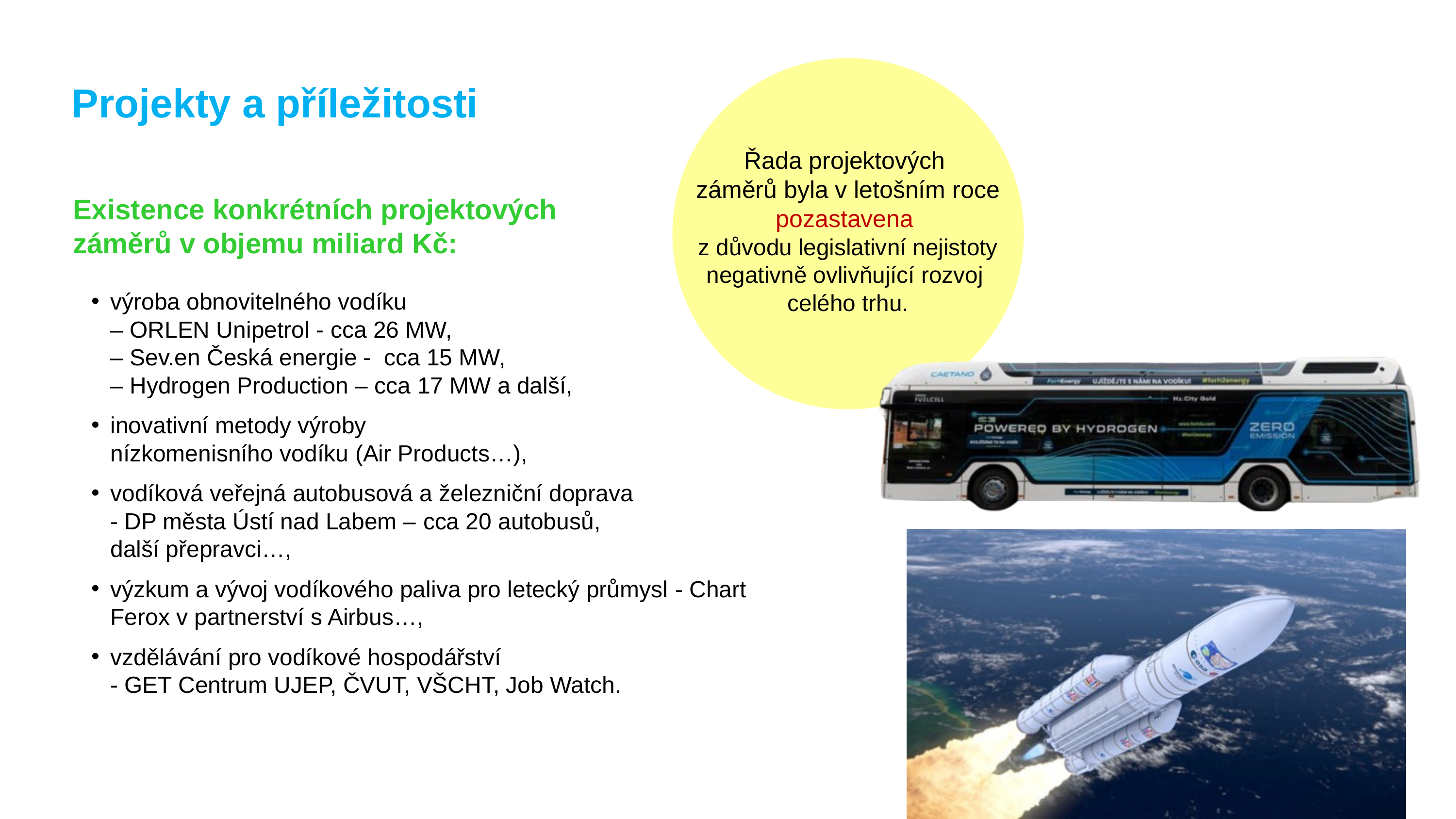

Projekty a příležitosti
Řada projektových
záměrů byla v letošním roce pozastavena
z důvodu legislativní nejistoty negativně ovlivňující rozvoj
celého trhu.
Existence konkrétních projektových
záměrů v objemu miliard Kč:

výroba obnovitelného vodíku
– ORLEN Unipetrol - cca 26 MW,
– Sev.en Česká energie -  cca 15 MW,
– Hydrogen Production – cca 17 MW a další,
inovativní metody výroby
nízkomenisního vodíku (Air Products…),
vodíková veřejná autobusová a železniční doprava
- DP města Ústí nad Labem – cca 20 autobusů,
další přepravci…,
výzkum a vývoj vodíkového paliva pro letecký průmysl - Chart Ferox v partnerství s Airbus…,
vzdělávání pro vodíkové hospodářství
- GET Centrum UJEP, ČVUT, VŠCHT, Job Watch.